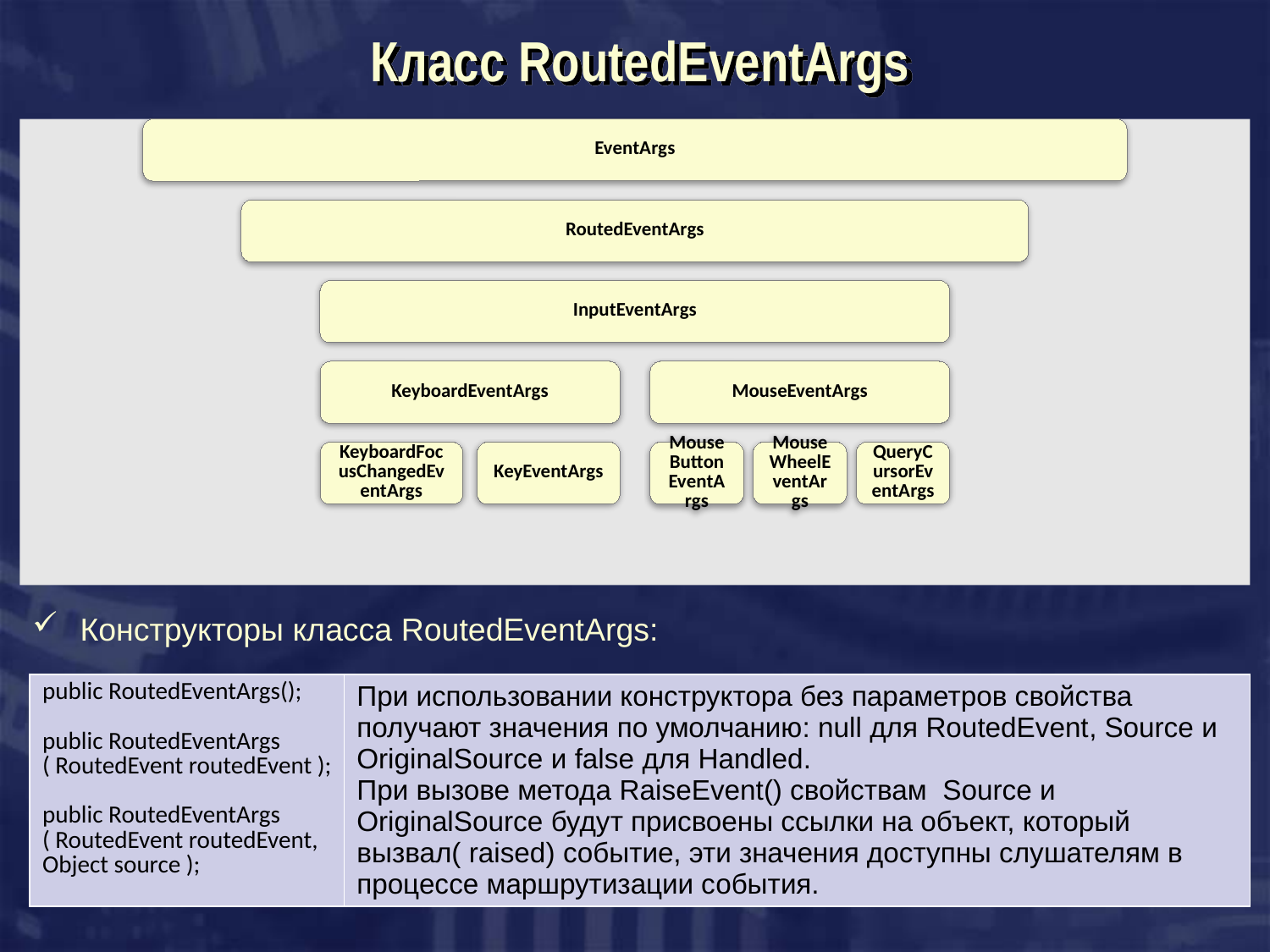

# Класс RoutedEventArgs
InputEventArgs
RoutedEventArgs
EventArgs
KeyboardEventArgs
MouseEventArgs
KeyboardFocusChangedEventArgs
KeyEventArgs
MouseButtonEventArgs
MouseWheelEventArgs
QueryCursorEventArgs
  Конструкторы класса RoutedEventArgs:
| public RoutedEventArgs(); public RoutedEventArgs ( RoutedEvent routedEvent ); public RoutedEventArgs ( RoutedEvent routedEvent, Object source ); | При использовании конструктора без параметров свойства получают значения по умолчанию: null для RoutedEvent, Source и OriginalSource и false для Handled. При вызове метода RaiseEvent() свойствам Source и OriginalSource будут присвоены ссылки на объект, который вызвал( raised) событие, эти значения доступны слушателям в процессе маршрутизации события. |
| --- | --- |